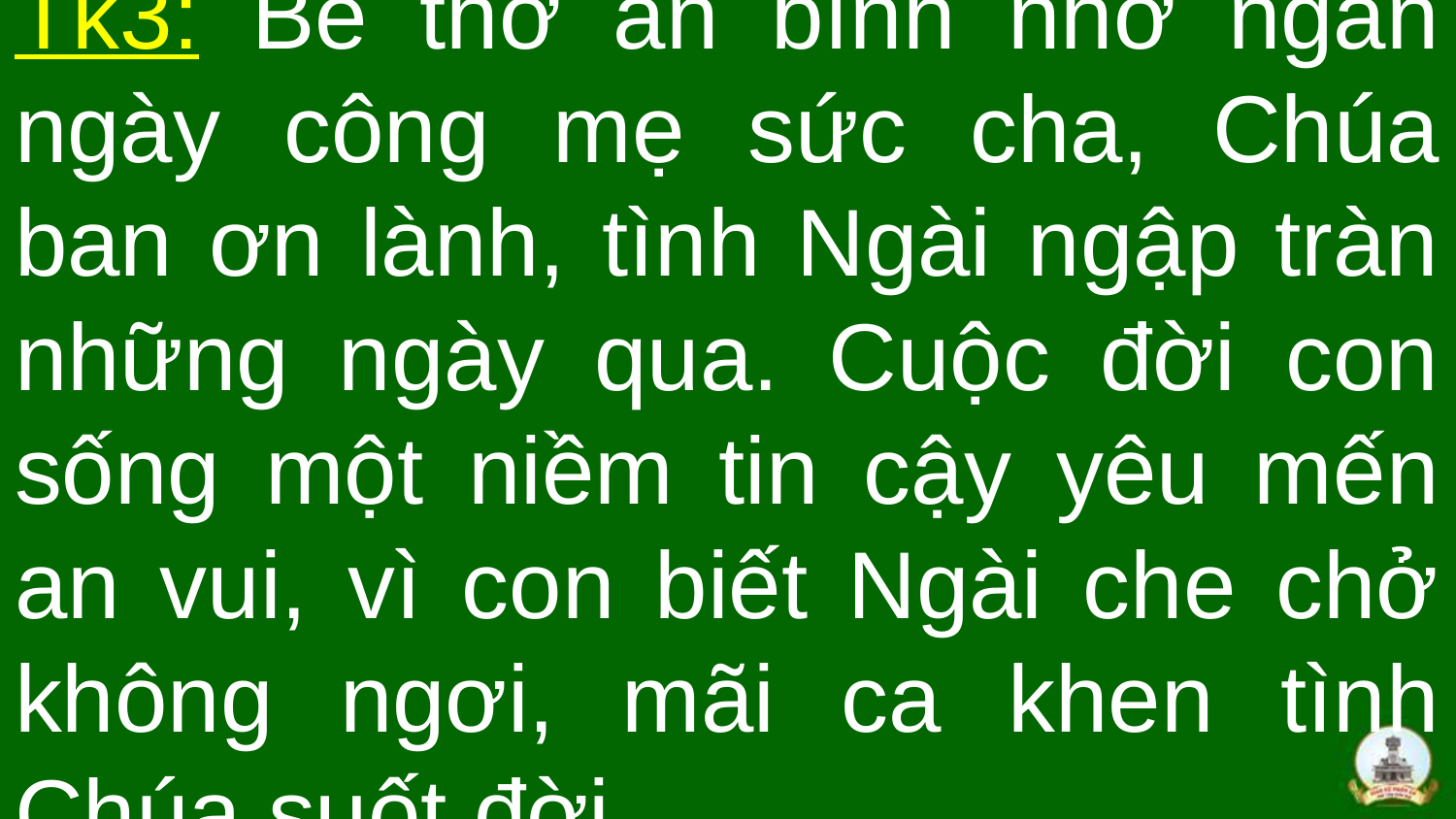

# Tk3: Bé thơ an bình nhờ ngàn ngày công mẹ sức cha, Chúa ban ơn lành, tình Ngài ngập tràn những ngày qua. Cuộc đời con sống một niềm tin cậy yêu mến an vui, vì con biết Ngài che chở không ngơi, mãi ca khen tình Chúa suốt đời.